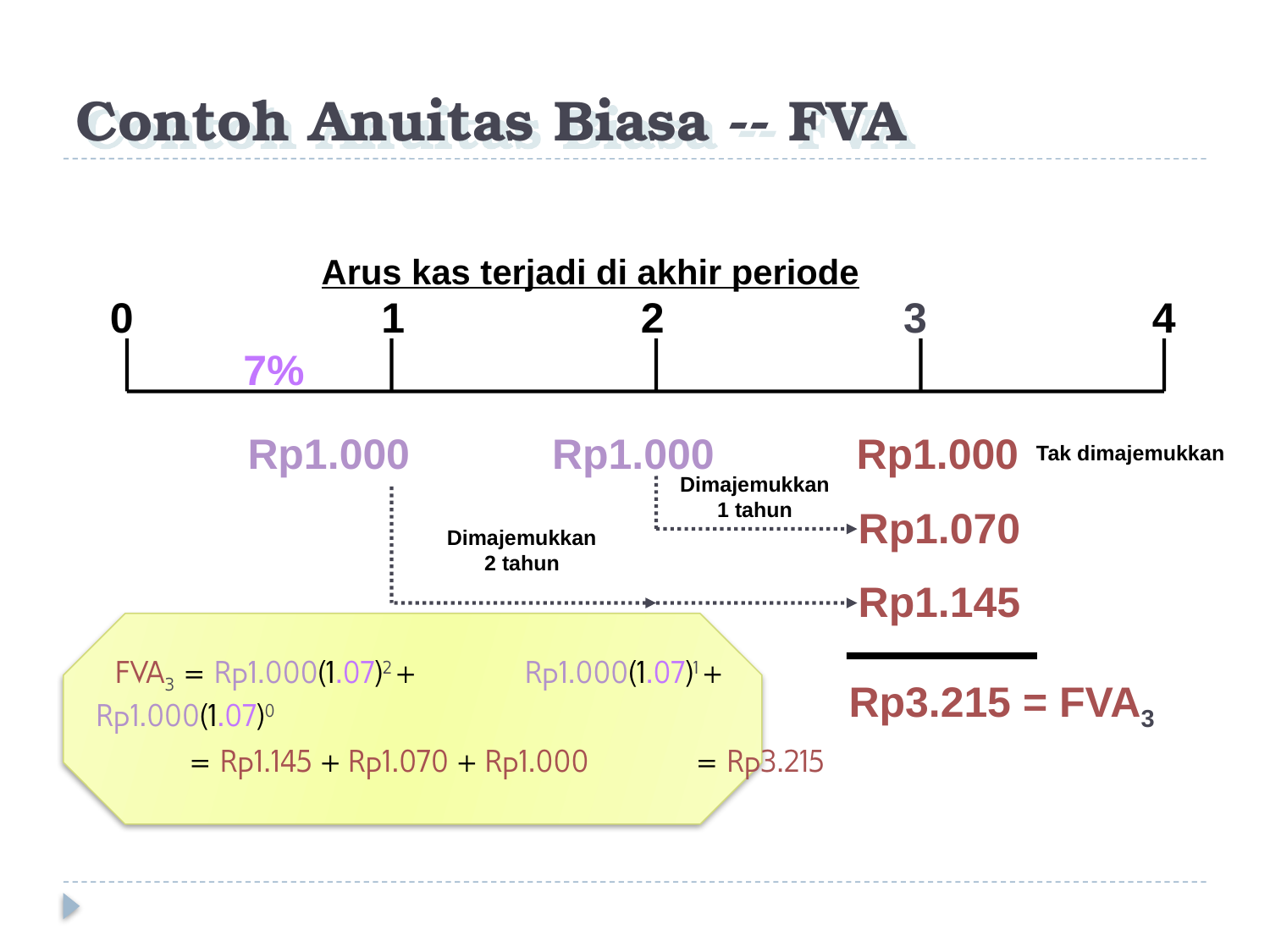

# Contoh Anuitas Biasa -- FVA
Arus kas terjadi di akhir periode
0                     1                    2                    3                   4
7%

Rp1.000            Rp1.000            Rp1.000
Tak dimajemukkan
Dimajemukkan
1 tahun

Rp1.070
Dimajemukkan
2 tahun

Rp1.145

	  FVA3 = Rp1.000(1.07)2 + 			     Rp1.000(1.07)1 + Rp1.000(1.07)0
	                 = Rp1.145 + Rp1.070 + Rp1.000 		   = Rp3.215

Rp3.215 = FVA3